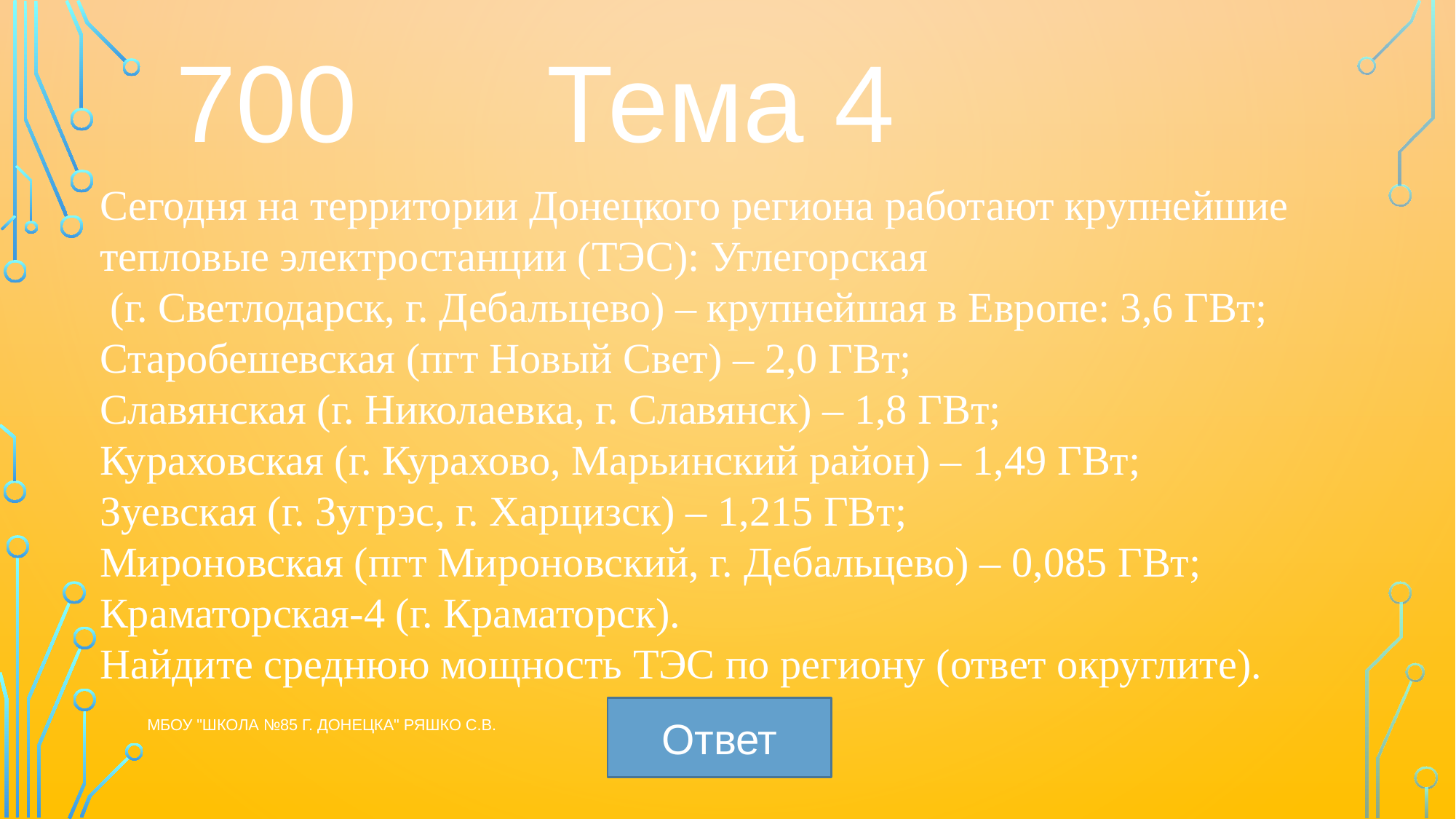

700
Тема 4
Сегодня на территории Донецкого региона работают крупнейшие тепловые электростанции (ТЭС): Углегорская
 (г. Светлодарск, г. Дебальцево) – крупнейшая в Европе: 3,6 ГВт; Старобешевская (пгт Новый Свет) – 2,0 ГВт;
Славянская (г. Николаевка, г. Славянск) – 1,8 ГВт;
Кураховская (г. Курахово, Марьинский район) – 1,49 ГВт;
Зуевская (г. Зугрэс, г. Харцизск) – 1,215 ГВт;
Мироновская (пгт Мироновский, г. Дебальцево) – 0,085 ГВт; Краматорская-4 (г. Краматорск).
Найдите среднюю мощность ТЭС по региону (ответ округлите).
Ответ
МБОУ "Школа №85 г. Донецка" Ряшко С.В.